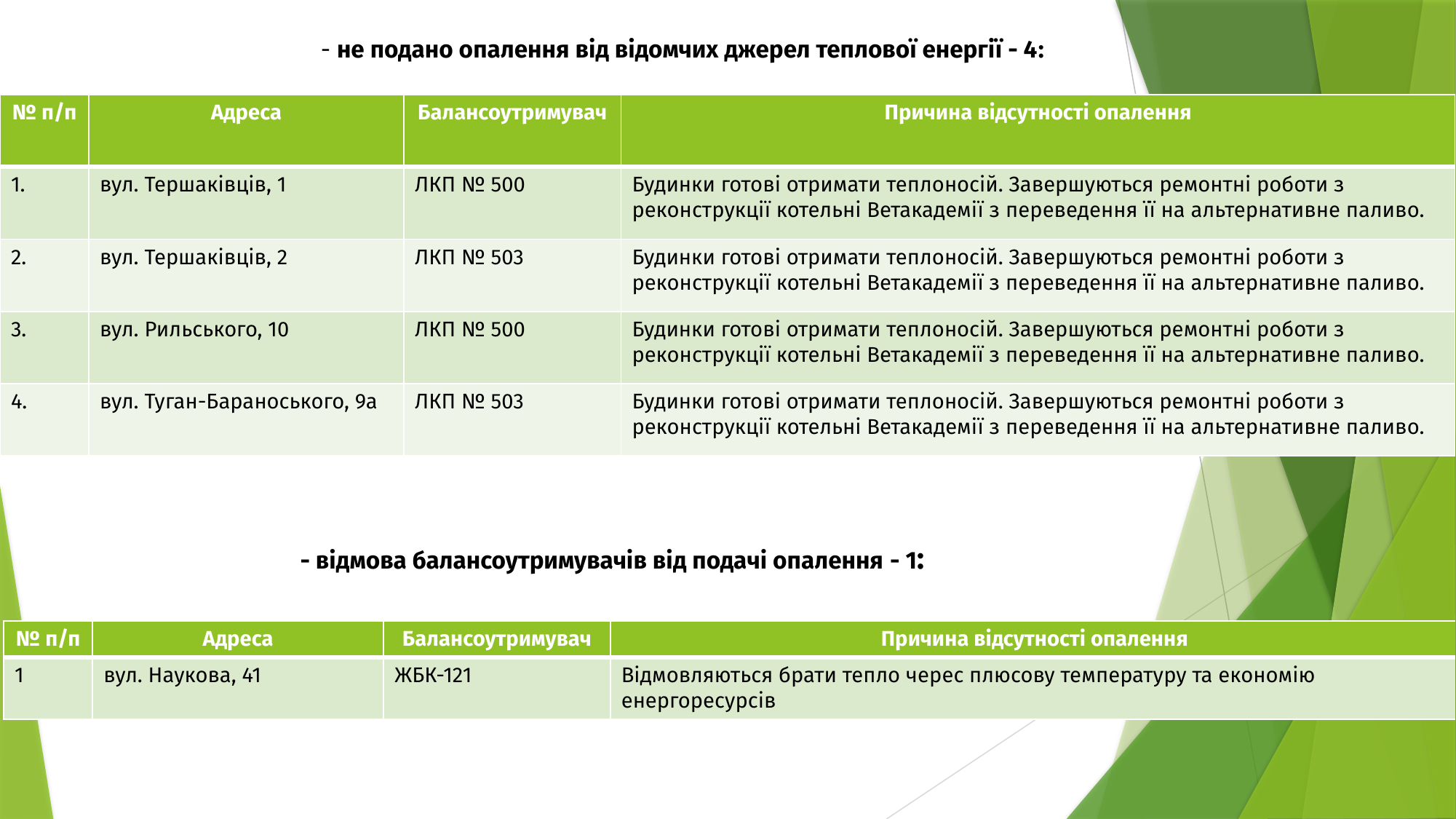

# - не подано опалення від відомчих джерел теплової енергії - 4:
| № п/п | Адреса | Балансоутримувач | Причина відсутності опалення |
| --- | --- | --- | --- |
| 1. | вул. Тершаківців, 1 | ЛКП № 500 | Будинки готові отримати теплоносій. Завершуються ремонтні роботи з реконструкції котельні Ветакадемії з переведення її на альтернативне паливо. |
| 2. | вул. Тершаківців, 2 | ЛКП № 503 | Будинки готові отримати теплоносій. Завершуються ремонтні роботи з реконструкції котельні Ветакадемії з переведення її на альтернативне паливо. |
| 3. | вул. Рильського, 10 | ЛКП № 500 | Будинки готові отримати теплоносій. Завершуються ремонтні роботи з реконструкції котельні Ветакадемії з переведення її на альтернативне паливо. |
| 4. | вул. Туган-Бараноського, 9а | ЛКП № 503 | Будинки готові отримати теплоносій. Завершуються ремонтні роботи з реконструкції котельні Ветакадемії з переведення її на альтернативне паливо. |
- відмова балансоутримувачів від подачі опалення - 1:
| № п/п | Адреса | Балансоутримувач | Причина відсутності опалення |
| --- | --- | --- | --- |
| 1 | вул. Наукова, 41 | ЖБК-121 | Відмовляються брати тепло черес плюсову температуру та економію енергоресурсів |